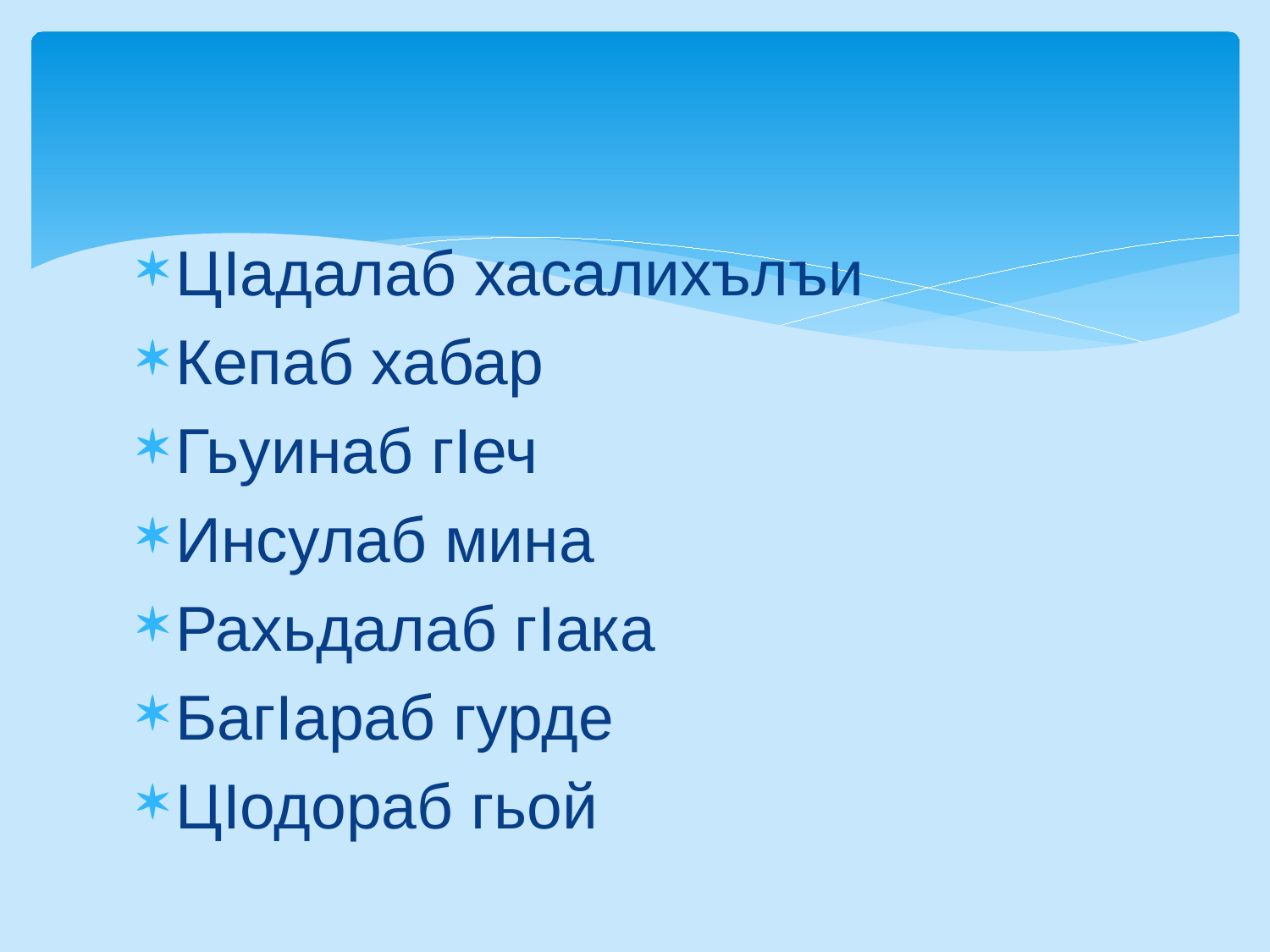

ЦIадалаб хасалихълъи
Кепаб хабар
Гьуинаб гIеч
Инсулаб мина
Рахьдалаб гIака
БагIараб гурде
ЦIодораб гьой